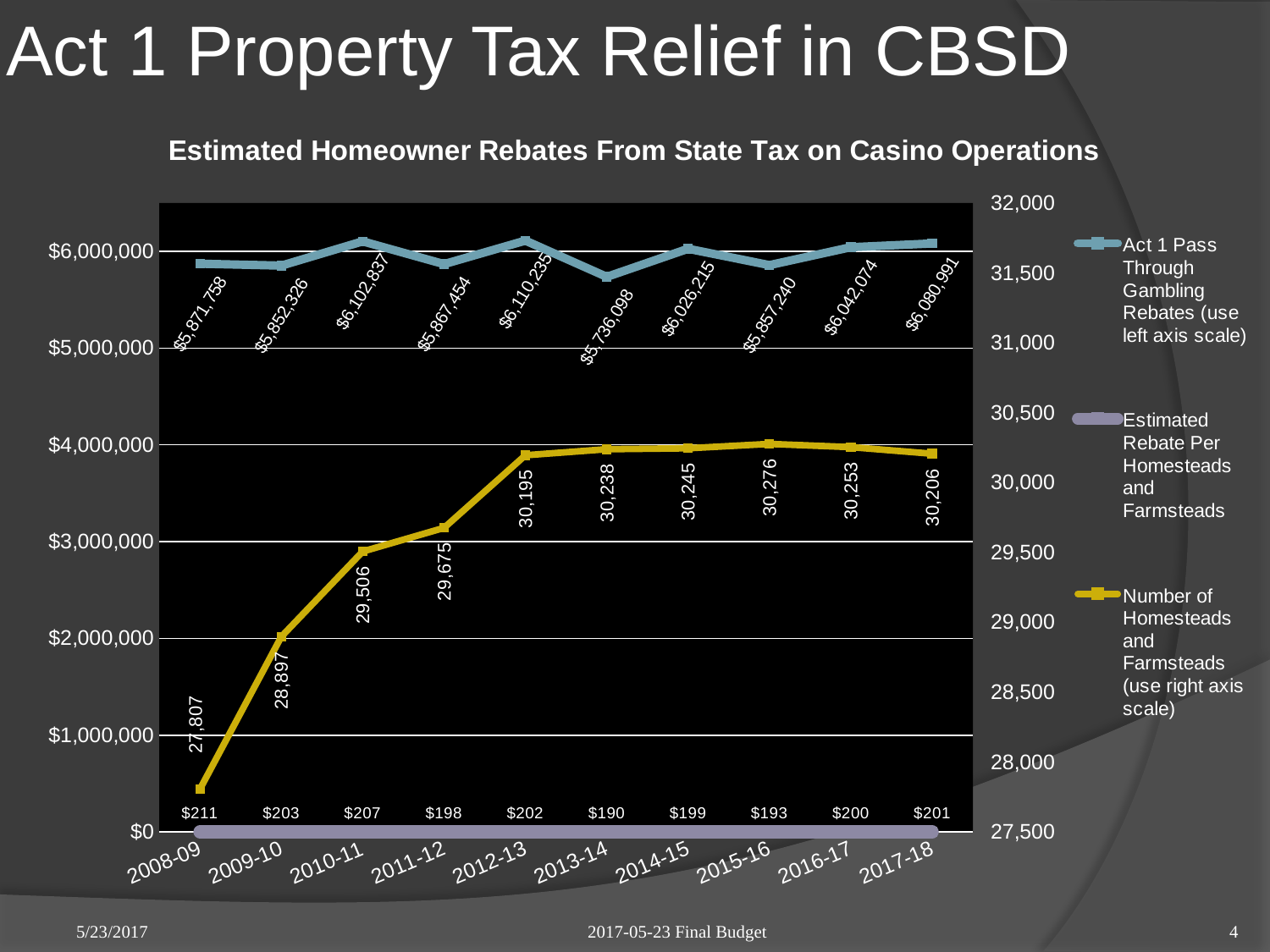

# Act 1 Property Tax Relief in CBSD

### Chart: Estimated Homeowner Rebates From State Tax on Casino Operations

| Category | Act 1 Pass Through Gambling Rebates (use left axis scale) | Estimated Rebate Per Homesteads and Farmsteads | Number of Homesteads and Farmsteads (use right axis scale) |
|---|---|---|---|
| 2008-09 | 5871758.0 | 211.16114647390944 | 27807.0 |
| 2009-10 | 5852326.0 | 202.5236529743572 | 28897.0 |
| 2010-11 | 6102837.0 | 206.83376262455093 | 29506.0 |
| 2011-12 | 5867454.0 | 197.72380791912383 | 29675.0 |
| 2012-13 | 6110235.0 | 202.3591654247392 | 30195.0 |
| 2013-14 | 5736098.0 | 189.6983266089027 | 30238.0 |
| 2014-15 | 6026215.0 | 199.24665233922963 | 30245.0 |
| 2015-16 | 5857240.0 | 193.4614876469811 | 30276.0 |
| 2016-17 | 6042073.97 | 199.7181757181106 | 30253.0 |
| 2017-18 | 6080991.0 | 201.31732106204066 | 30206.0 |
2017-05-23 Final Budget
5/23/2017
4